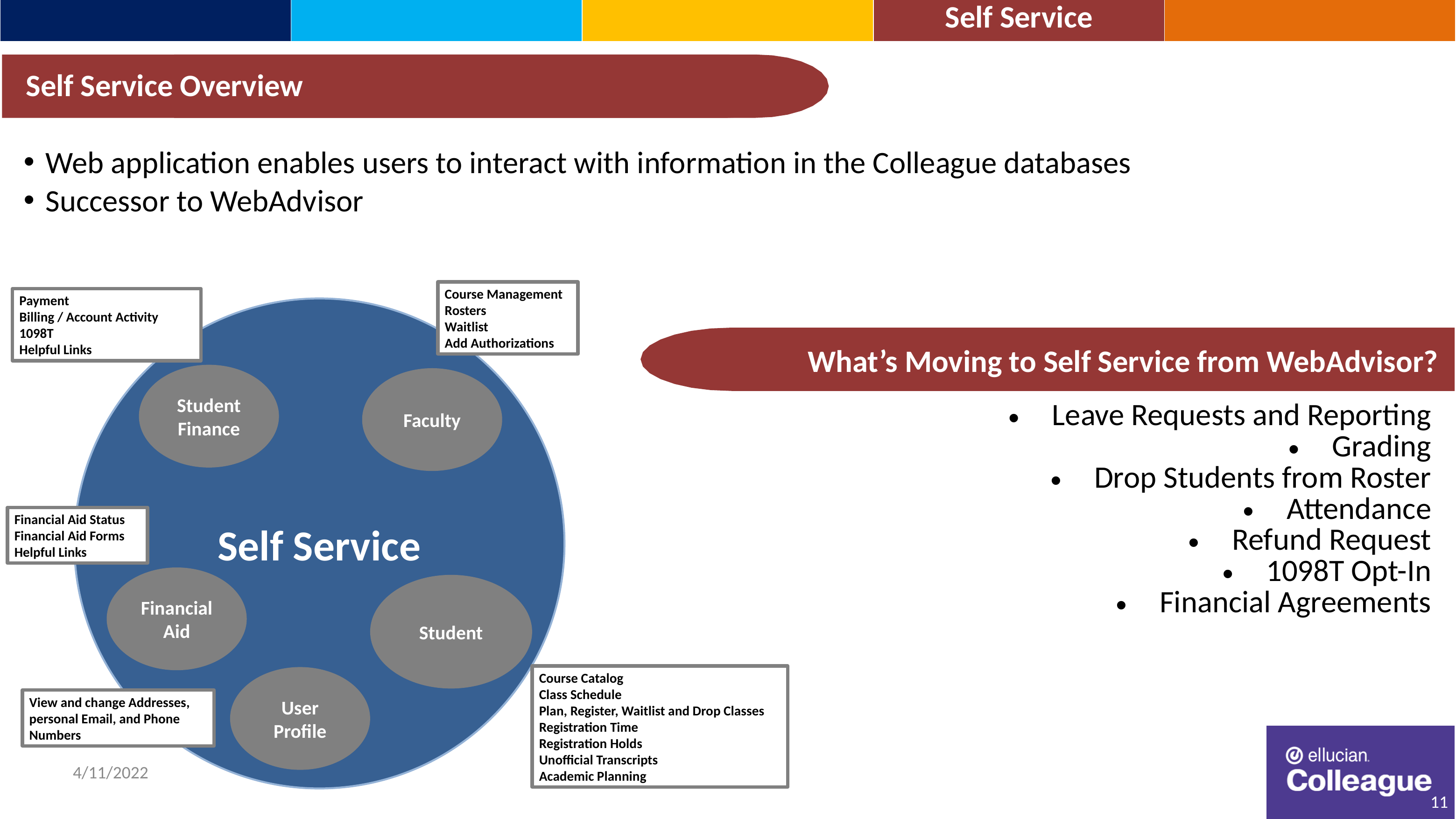

Self Service Overview
Web application enables users to interact with information in the Colleague databases
Successor to WebAdvisor
Course Management
Rosters
Waitlist
Add Authorizations
Payment
Billing / Account Activity
1098T
Helpful Links
Self Service

What’s Moving to Self Service from WebAdvisor?
Student Finance
Faculty
| Leave Requests and Reporting Grading Drop Students from Roster Attendance Refund Request 1098T Opt-In Financial Agreements |
| --- |
Financial Aid Status
Financial Aid Forms
Helpful Links
Financial Aid
Student
Course Catalog
Class Schedule
Plan, Register, Waitlist and Drop Classes
Registration Time
Registration Holds
Unofficial Transcripts
Academic Planning
User Profile
View and change Addresses, personal Email, and Phone Numbers